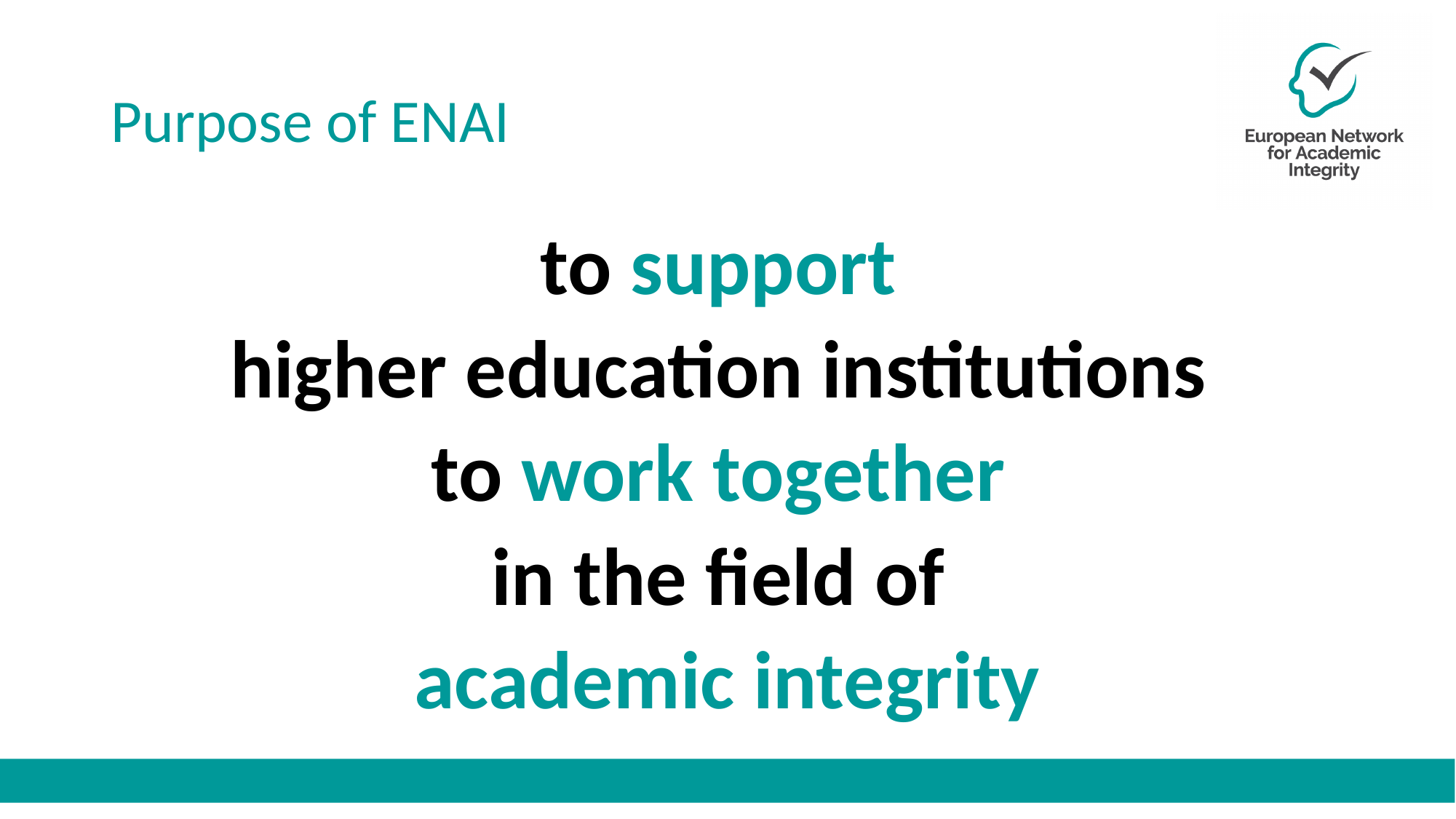

# Purpose of ENAI
to support
higher education institutions
to work together
in the field of
academic integrity